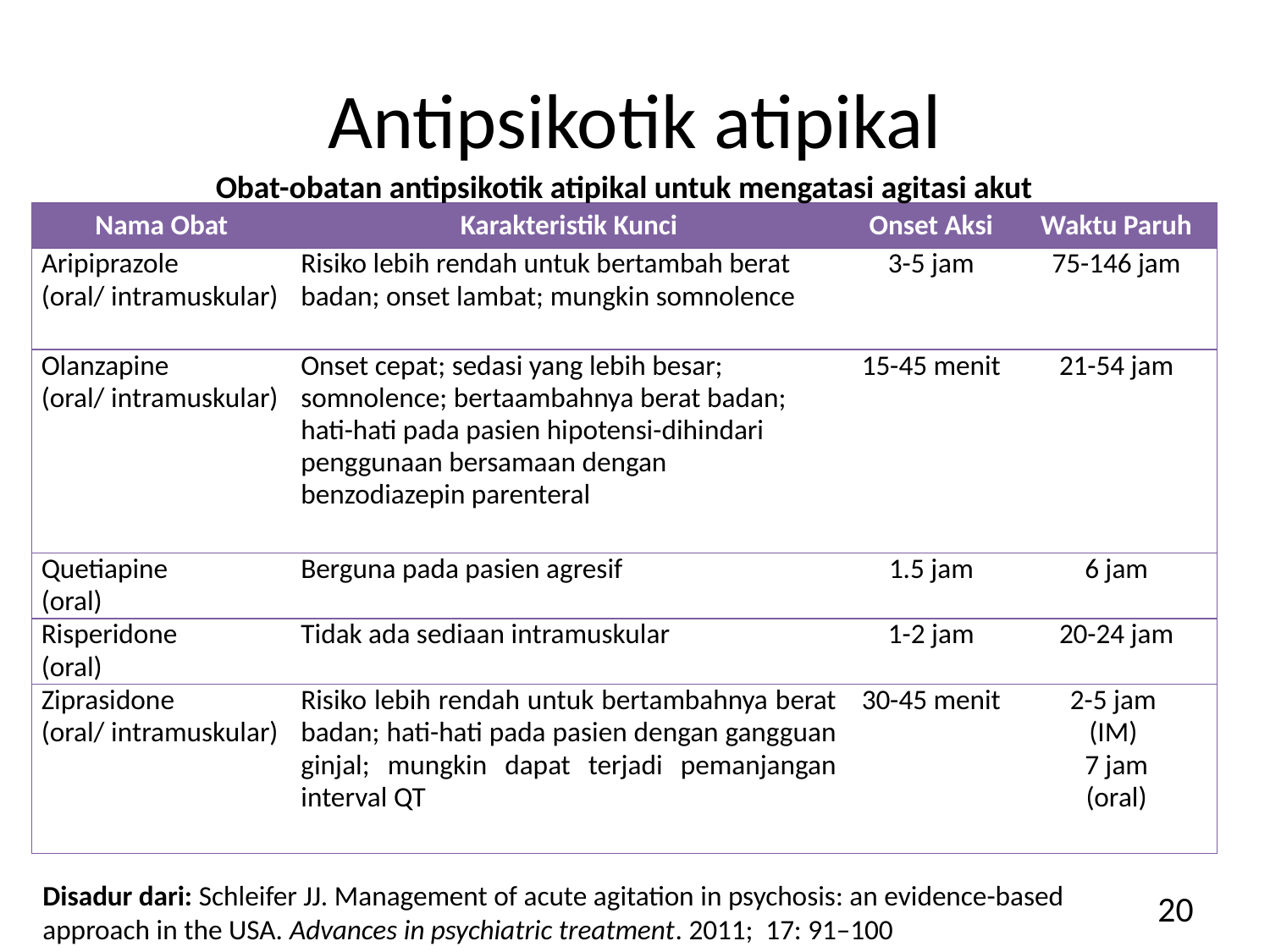

# Antipsikotik atipikal
Obat-obatan antipsikotik atipikal untuk mengatasi agitasi akut
| Nama Obat | Karakteristik Kunci | Onset Aksi | Waktu Paruh |
| --- | --- | --- | --- |
| Aripiprazole (oral/ intramuskular) | Risiko lebih rendah untuk bertambah berat badan; onset lambat; mungkin somnolence | 3-5 jam | 75-146 jam |
| Olanzapine (oral/ intramuskular) | Onset cepat; sedasi yang lebih besar; somnolence; bertaambahnya berat badan; hati-hati pada pasien hipotensi-dihindari penggunaan bersamaan dengan benzodiazepin parenteral | 15-45 menit | 21-54 jam |
| Quetiapine (oral) | Berguna pada pasien agresif | 1.5 jam | 6 jam |
| Risperidone (oral) | Tidak ada sediaan intramuskular | 1-2 jam | 20-24 jam |
| Ziprasidone (oral/ intramuskular) | Risiko lebih rendah untuk bertambahnya berat badan; hati-hati pada pasien dengan gangguan ginjal; mungkin dapat terjadi pemanjangan interval QT | 30-45 menit | 2-5 jam (IM)  7 jam (oral) |
Disadur dari: Schleifer JJ. Management of acute agitation in psychosis: an evidence-based approach in the USA. Advances in psychiatric treatment. 2011;  17: 91–100
20